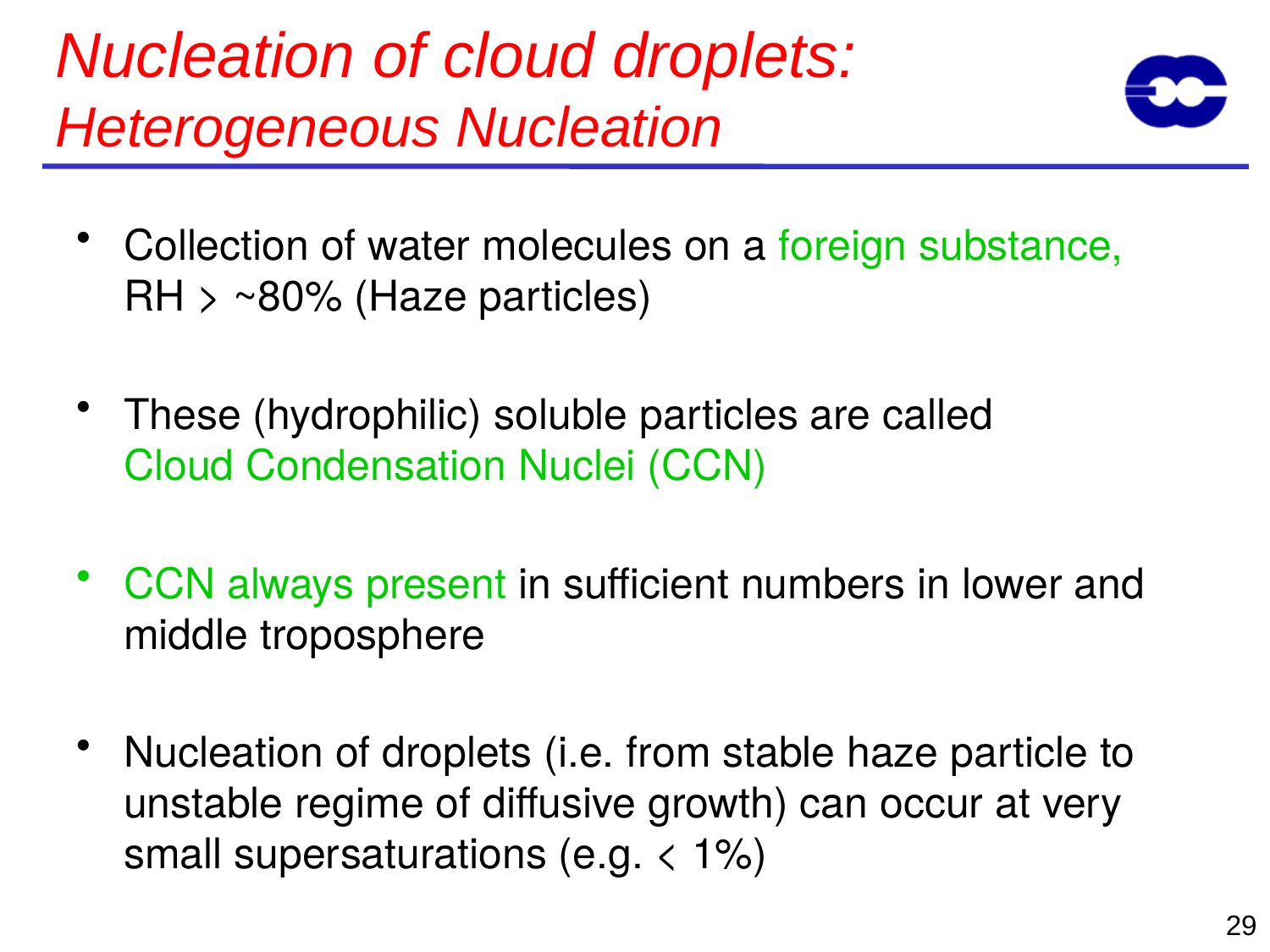

# Nucleation of cloud droplets: Heterogeneous Nucleation
Collection of water molecules on a foreign substance, RH > ~80% (Haze particles)

These (hydrophilic) soluble particles are called        Cloud Condensation Nuclei (CCN)

CCN always present in sufficient numbers in lower and middle troposphere

Nucleation of droplets (i.e. from stable haze particle to unstable regime of diffusive growth) can occur at very small supersaturations (e.g. < 1%)

29